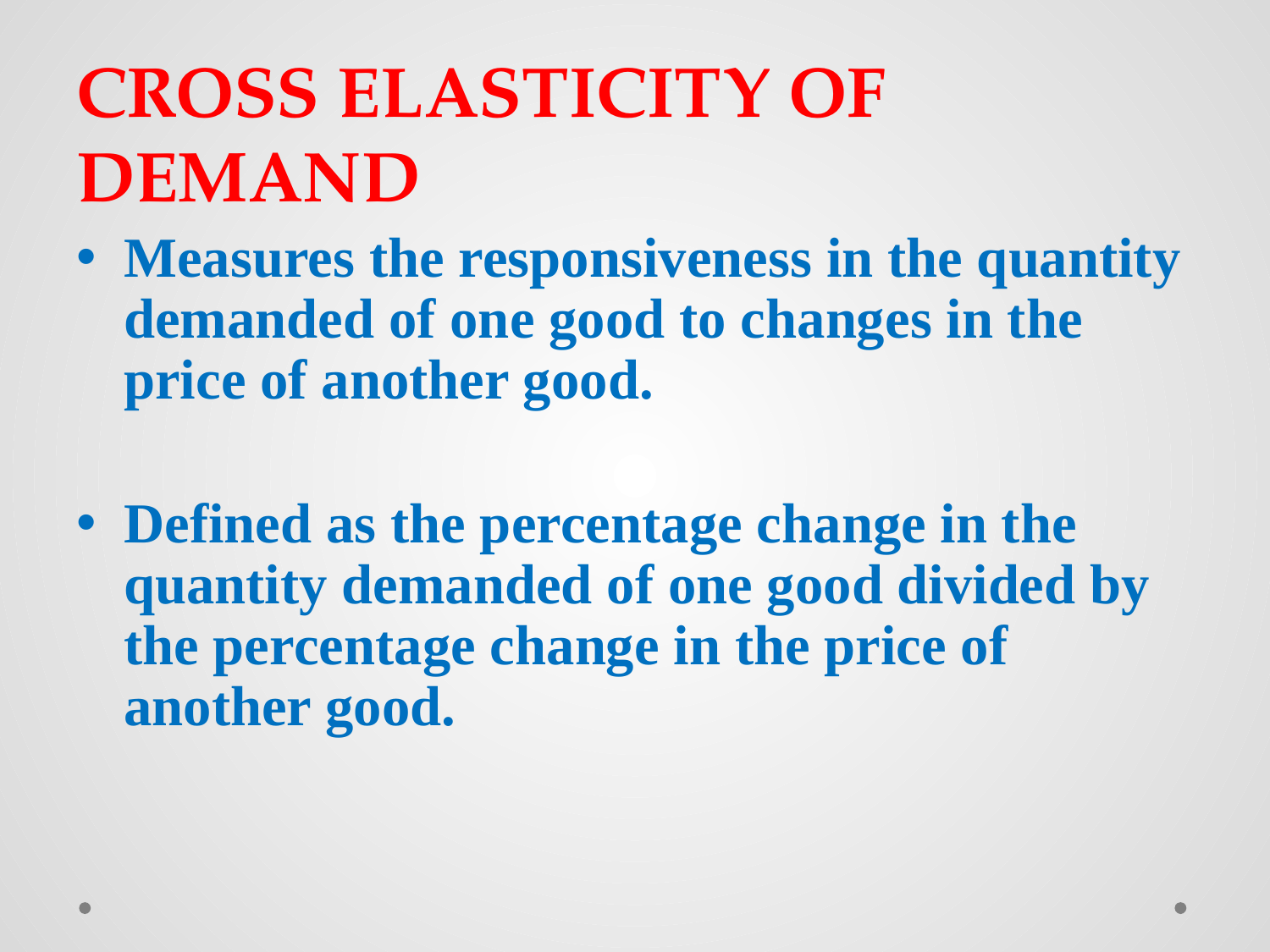

# CROSS ELASTICITY OF DEMAND
Measures the responsiveness in the quantity demanded of one good to changes in the price of another good.

Defined as the percentage change in the quantity demanded of one good divided by the percentage change in the price of another good.